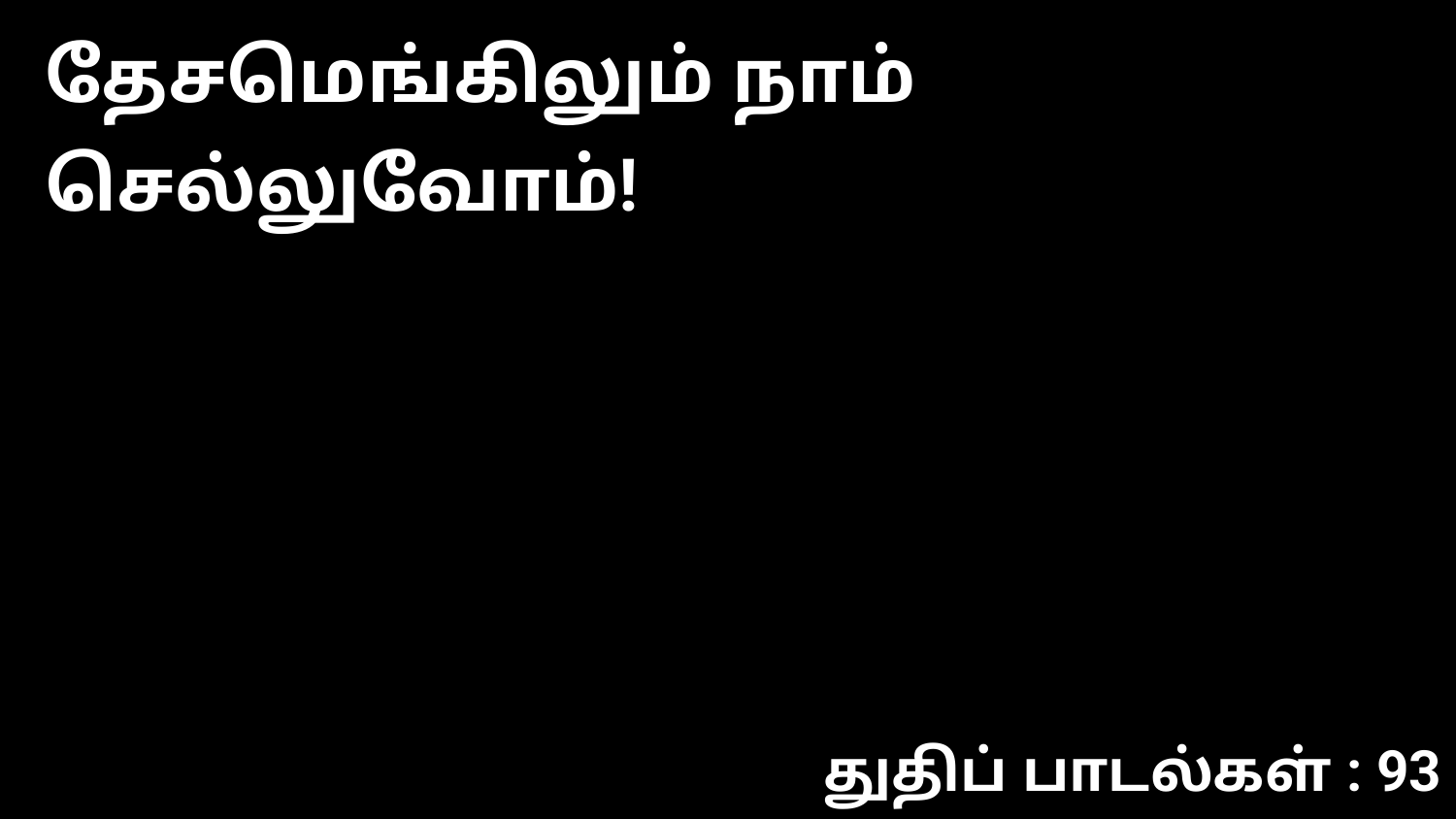

தேசமெங்கிலும் நாம் செல்லுவோம்!
துதிப் பாடல்கள் : 93